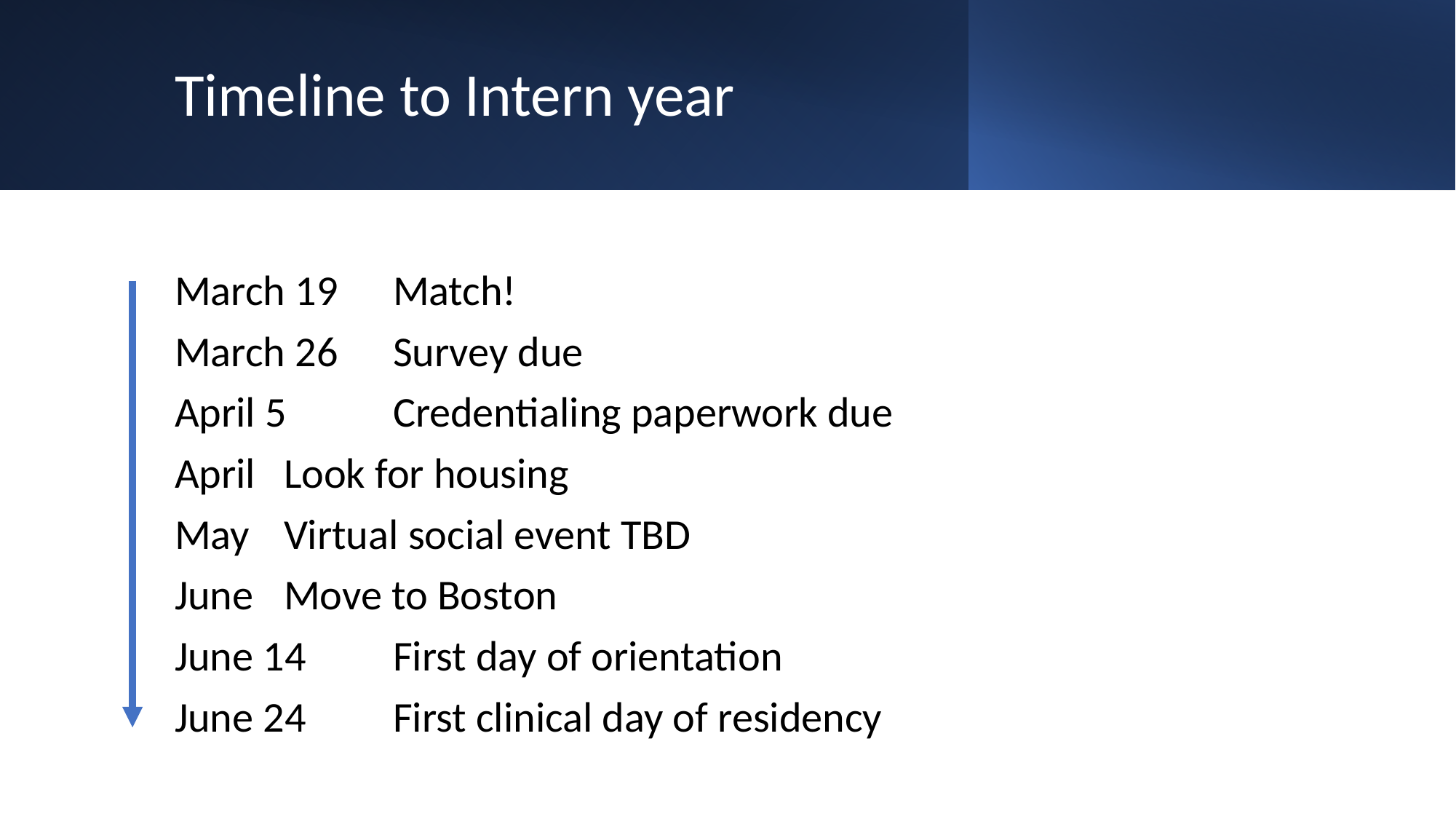

# Timeline to Intern year
March 19  	Match!
March 26  	Survey due
April 5  	Credentialing paperwork due
April  	Look for housing
May 	Virtual social event TBD
June 	Move to Boston
June 14  	First day of orientation
June 24  	First clinical day of residency